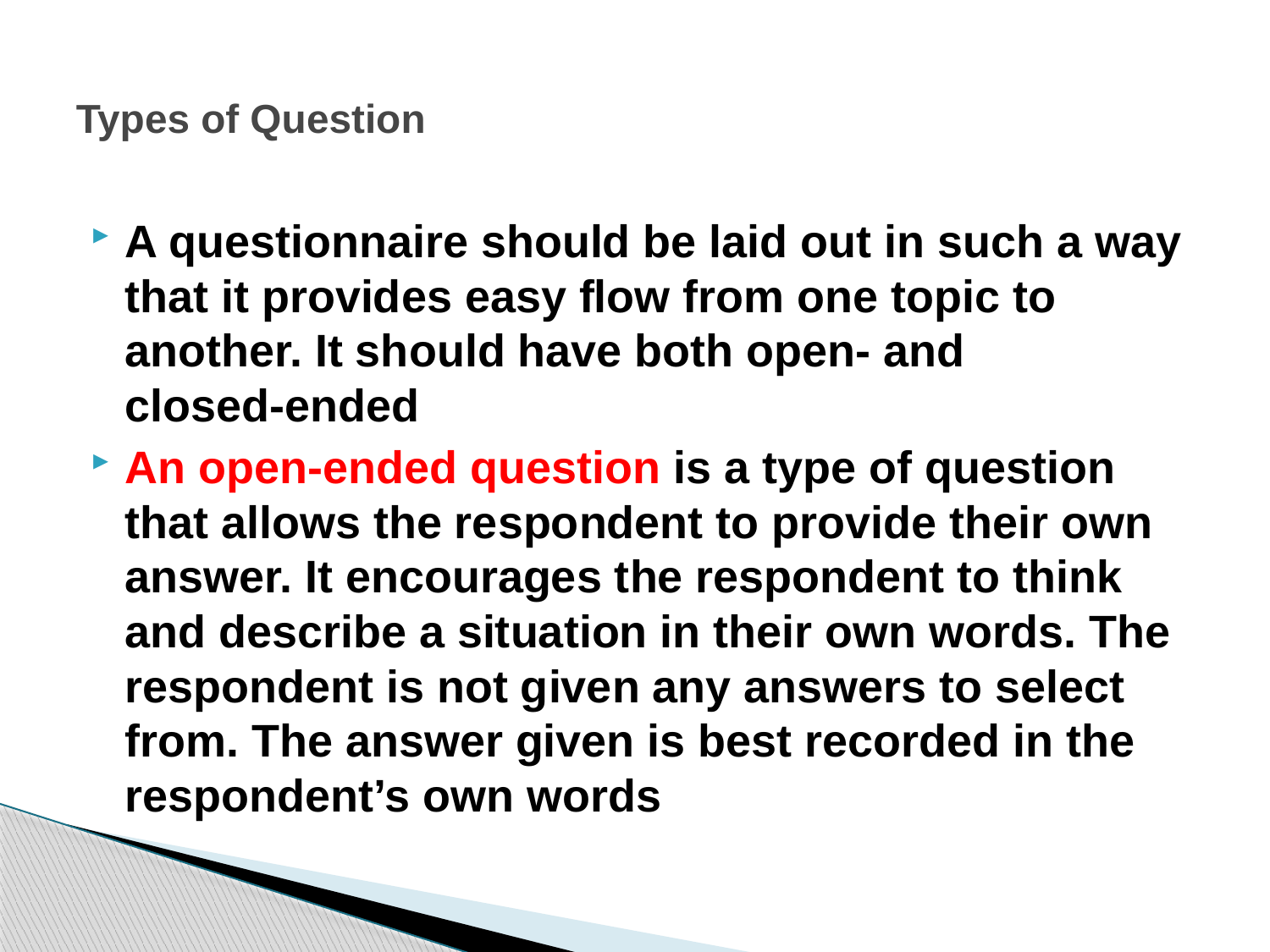

# Types of Question
A questionnaire should be laid out in such a way that it provides easy flow from one topic to another. It should have both open- and
closed-ended
An open-ended question is a type of question that allows the respondent to provide their own answer. It encourages the respondent to think and describe a situation in their own words. The respondent is not given any answers to select from. The answer given is best recorded in the respondent’s own words